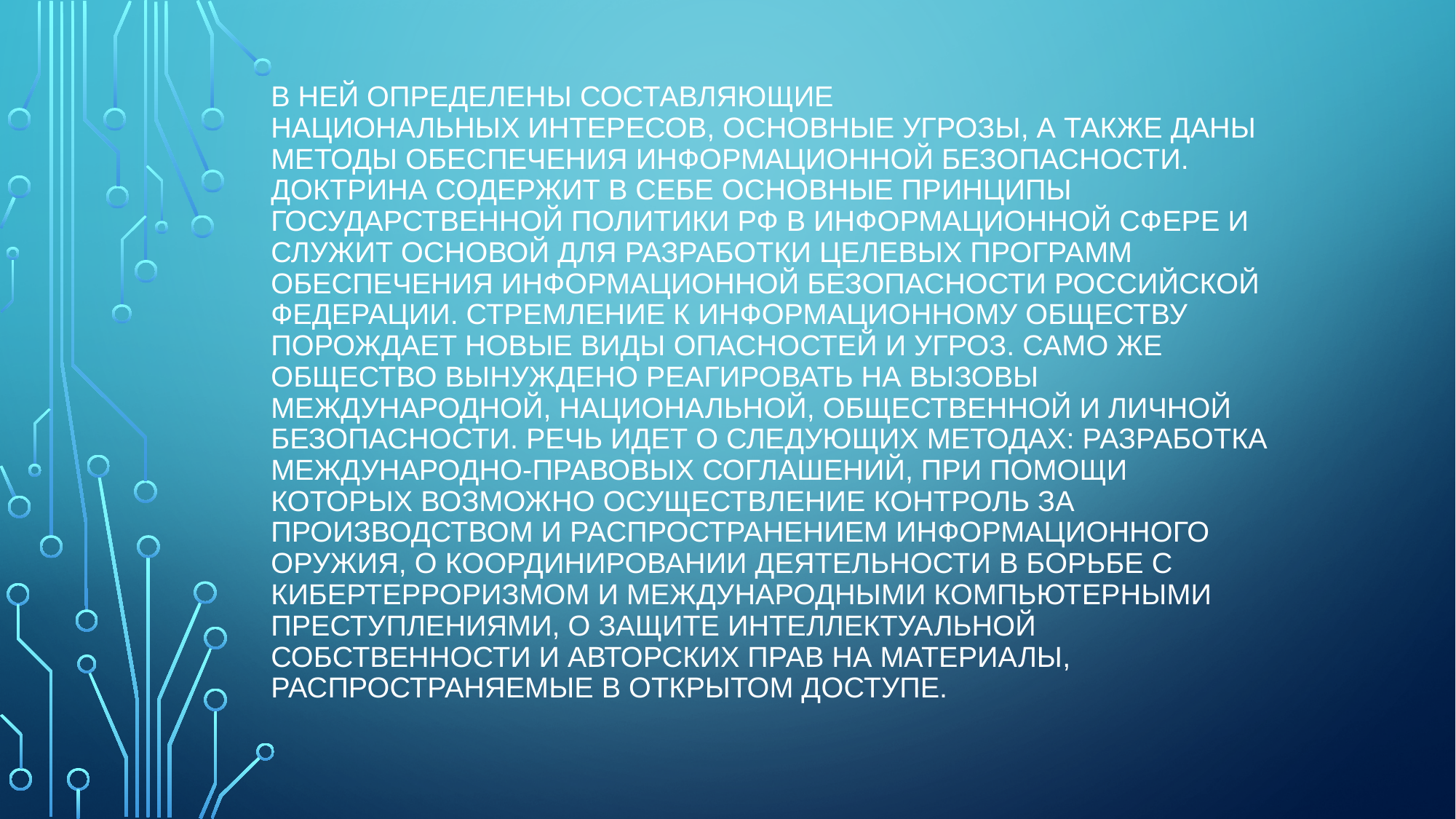

# В ней определены составляющие национальных интересов, основные угрозы, а также даны методы обеспечения информационной безопасности. Доктрина содержит в себе основные принципы государственной политики РФ в информационной сфере и служит основой для разработки целевых программ обеспечения информационной безопасности Российской Федерации. Стремление к информационному обществу порождает новые виды опасностей и угроз. Само же общество вынуждено реагировать на вызовы международной, национальной, общественной и личной безопасности. Речь идет о следующих методах: разработка международно-правовых соглашений, при помощи которых возможно осуществление контроль за производством и распространением информационного оружия, о координировании деятельности в борьбе с кибертерроризмом и международными компьютерными преступлениями, о защите интеллектуальной собственности и авторских прав на материалы, распространяемые в открытом доступе.